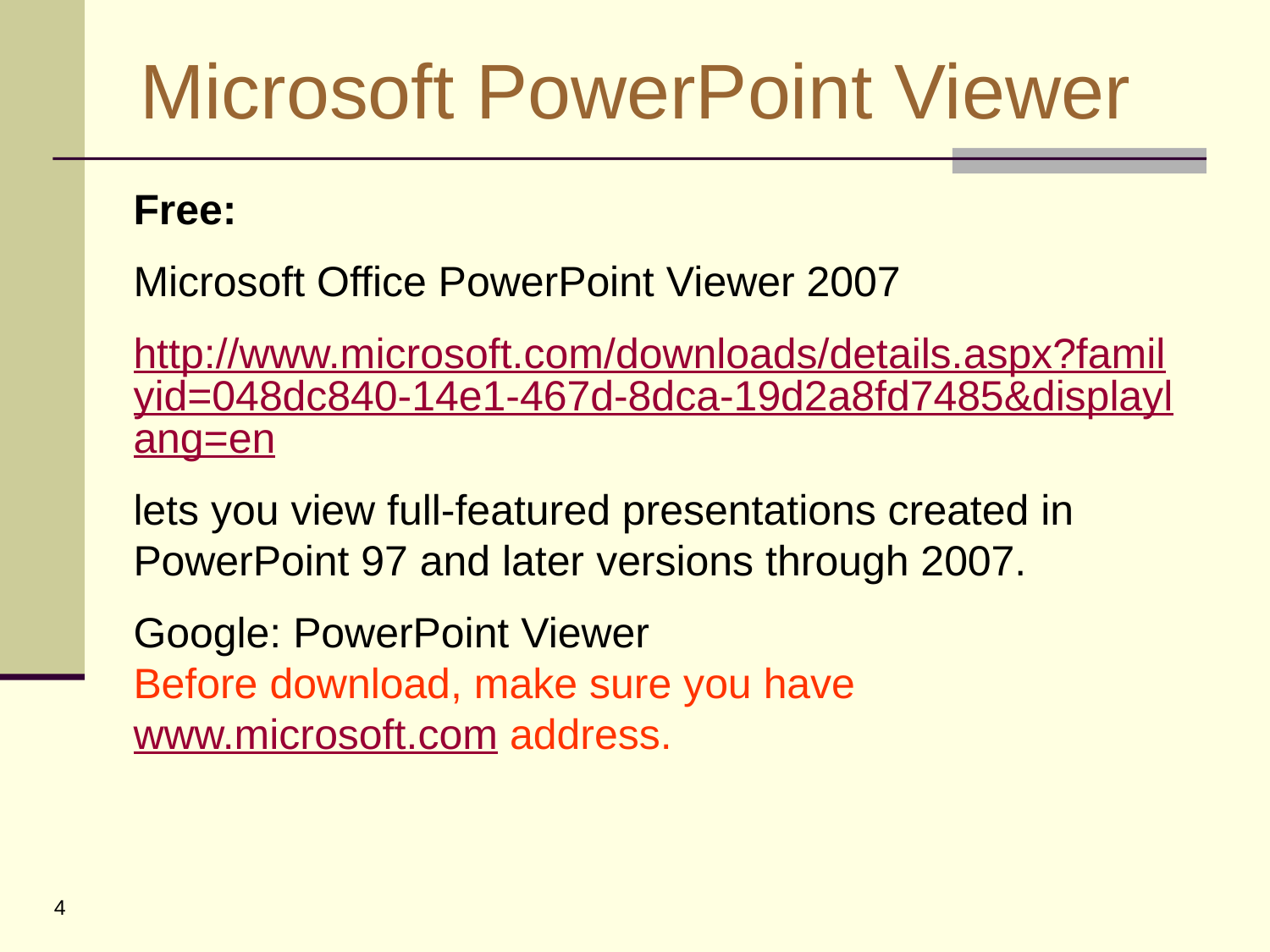

# Microsoft PowerPoint Viewer
Free:
Microsoft Office PowerPoint Viewer 2007
http://www.microsoft.com/downloads/details.aspx?familyid=048dc840-14e1-467d-8dca-19d2a8fd7485&displaylang=en
lets you view full-featured presentations created in PowerPoint 97 and later versions through 2007.
Google: PowerPoint Viewer
Before download, make sure you have www.microsoft.com address.
4